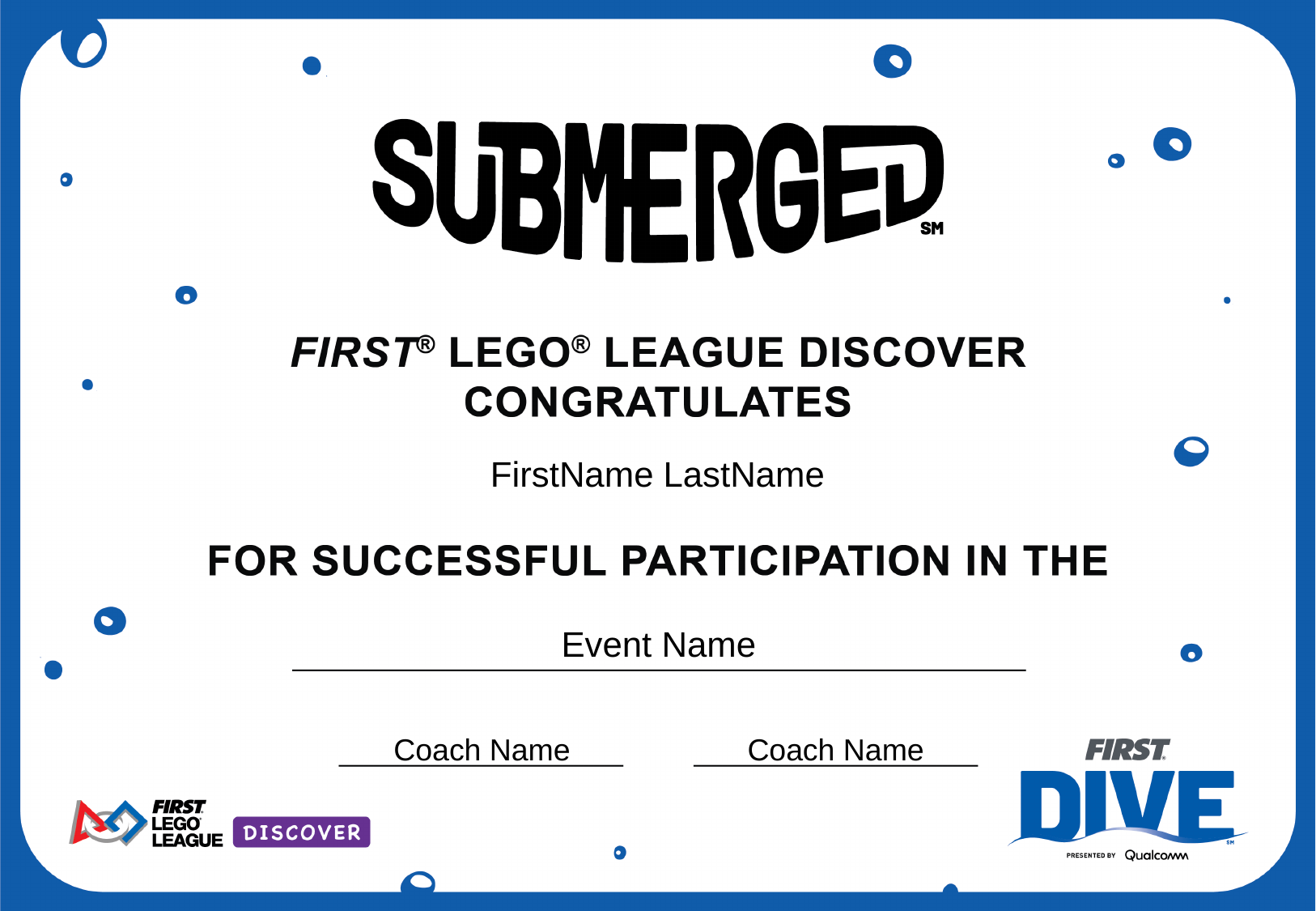

FirstName LastName
Event Name
Coach Name
Coach Name